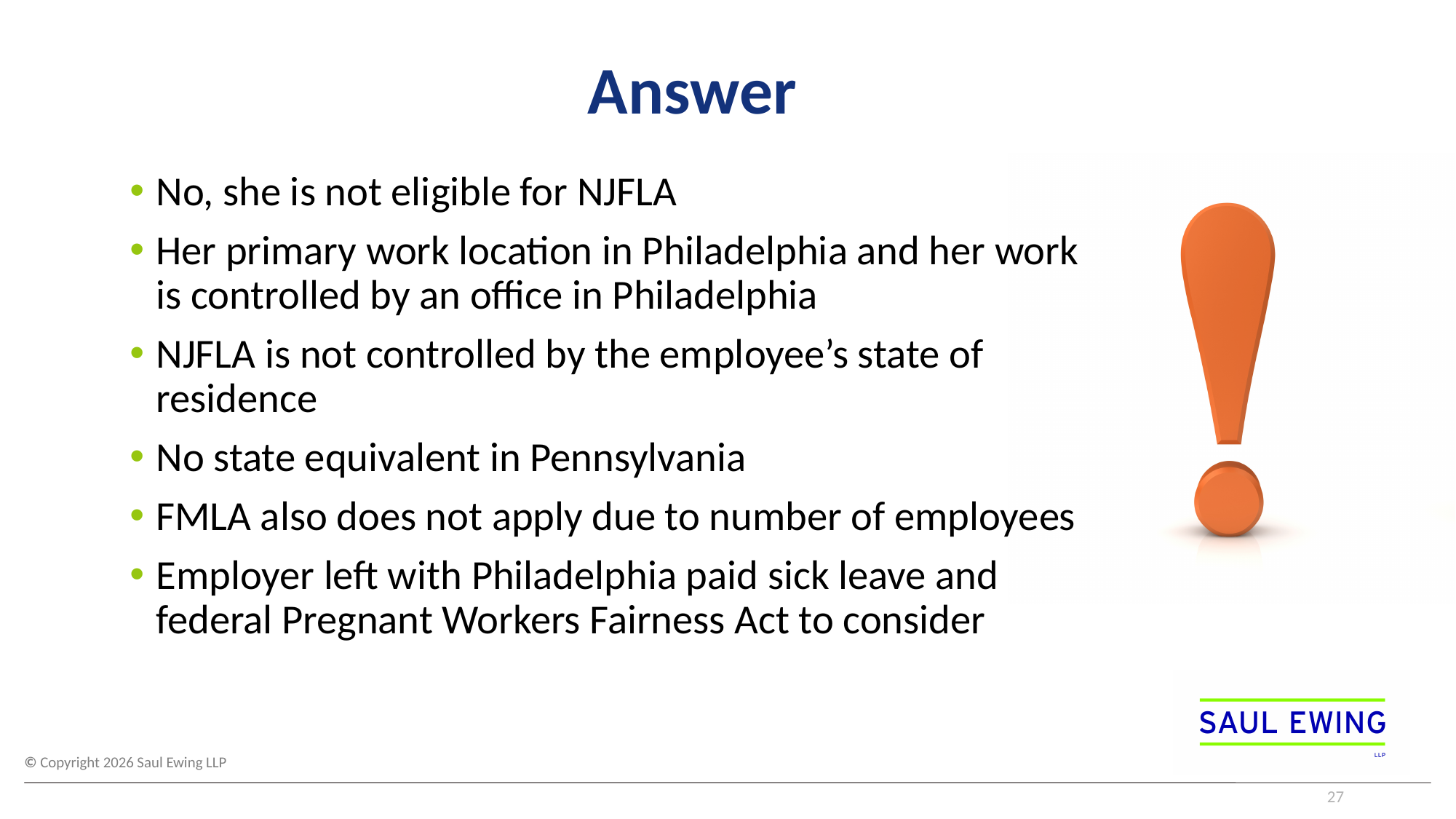

# Answer

No, she is not eligible for NJFLA
Her primary work location in Philadelphia and her work is controlled by an office in Philadelphia
NJFLA is not controlled by the employee’s state of residence
No state equivalent in Pennsylvania
FMLA also does not apply due to number of employees
Employer left with Philadelphia paid sick leave and federal Pregnant Workers Fairness Act to consider
27